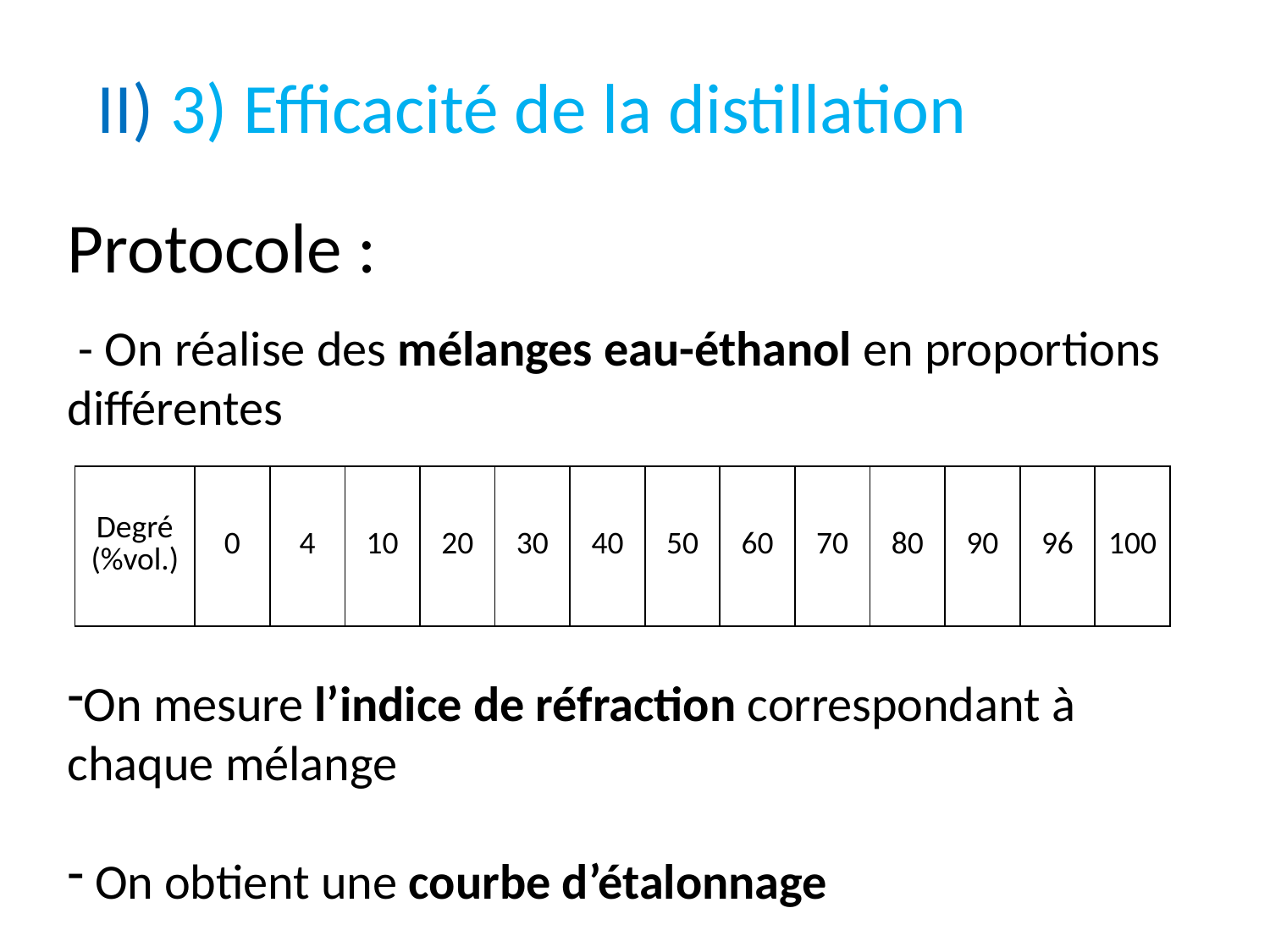

II) 3) Efficacité de la distillation
Protocole :

 - On réalise des mélanges eau-éthanol en proportions différentes

On mesure l’indice de réfraction correspondant à chaque mélange

 On obtient une courbe d’étalonnage
| Degré (%vol.) | 0 | 4 | 10 | 20 | 30 | 40 | 50 | 60 | 70 | 80 | 90 | 96 | 100 |
| --- | --- | --- | --- | --- | --- | --- | --- | --- | --- | --- | --- | --- | --- |